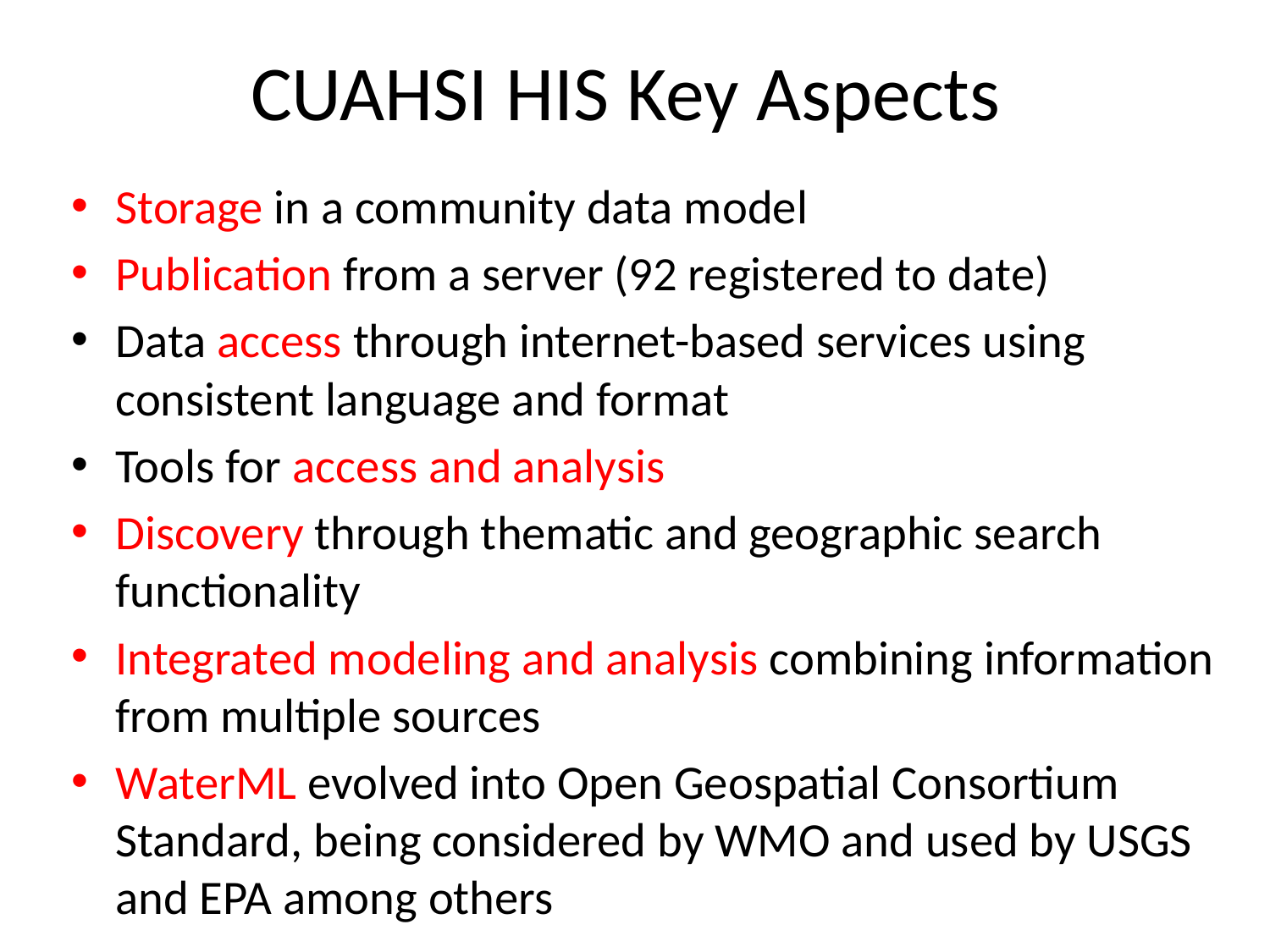

# CUAHSI HIS Key Aspects
Storage in a community data model
Publication from a server (92 registered to date)
Data access through internet-based services using consistent language and format
Tools for access and analysis
Discovery through thematic and geographic search functionality
Integrated modeling and analysis combining information from multiple sources
WaterML evolved into Open Geospatial Consortium Standard, being considered by WMO and used by USGS and EPA among others